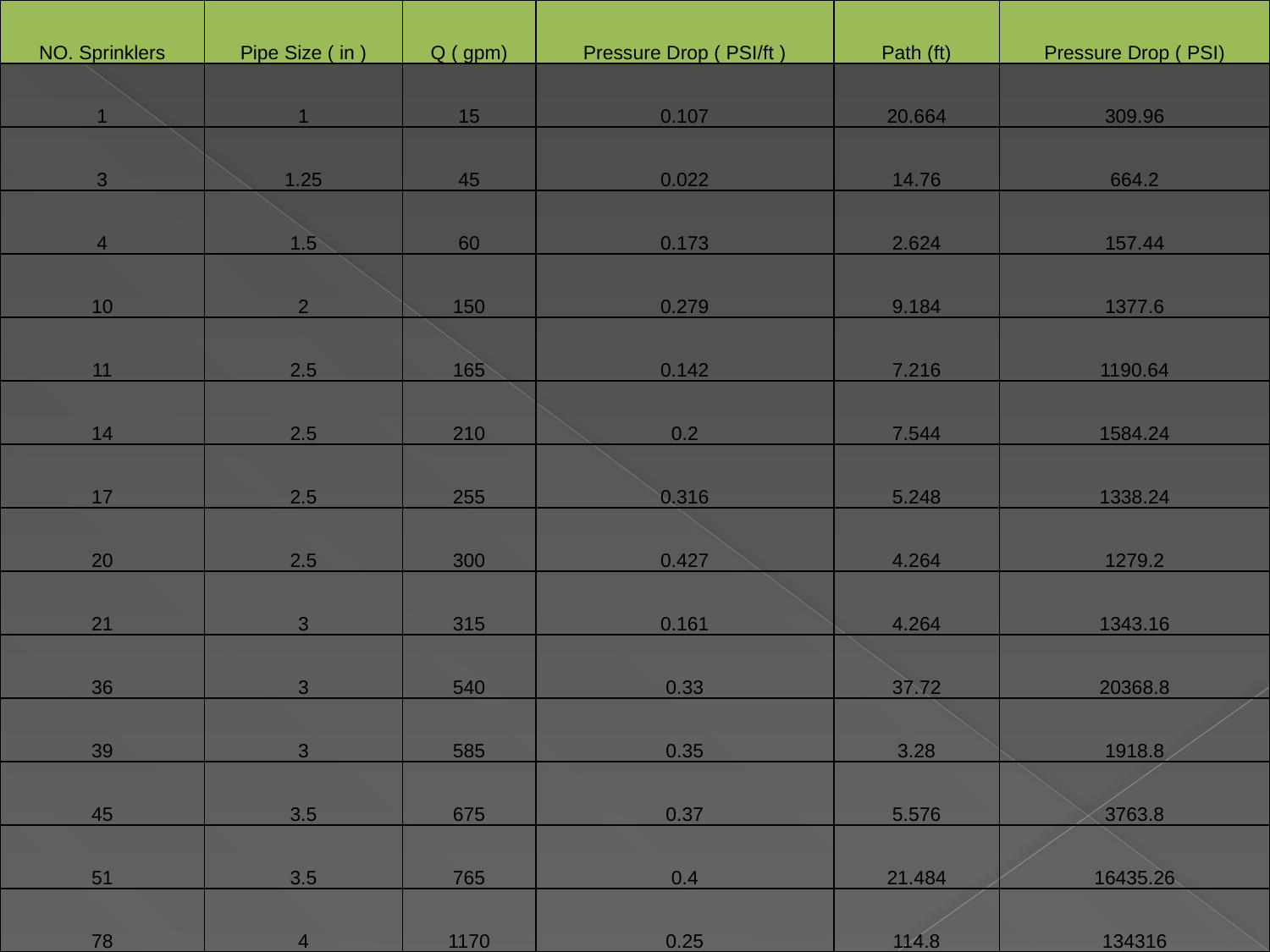

| NO. Sprinklers | Pipe Size ( in ) | Q ( gpm) | Pressure Drop ( PSI/ft ) | Path (ft) | Pressure Drop ( PSI) |
| --- | --- | --- | --- | --- | --- |
| 1 | 1 | 15 | 0.107 | 20.664 | 309.96 |
| 3 | 1.25 | 45 | 0.022 | 14.76 | 664.2 |
| 4 | 1.5 | 60 | 0.173 | 2.624 | 157.44 |
| 10 | 2 | 150 | 0.279 | 9.184 | 1377.6 |
| 11 | 2.5 | 165 | 0.142 | 7.216 | 1190.64 |
| 14 | 2.5 | 210 | 0.2 | 7.544 | 1584.24 |
| 17 | 2.5 | 255 | 0.316 | 5.248 | 1338.24 |
| 20 | 2.5 | 300 | 0.427 | 4.264 | 1279.2 |
| 21 | 3 | 315 | 0.161 | 4.264 | 1343.16 |
| 36 | 3 | 540 | 0.33 | 37.72 | 20368.8 |
| 39 | 3 | 585 | 0.35 | 3.28 | 1918.8 |
| 45 | 3.5 | 675 | 0.37 | 5.576 | 3763.8 |
| 51 | 3.5 | 765 | 0.4 | 21.484 | 16435.26 |
| 78 | 4 | 1170 | 0.25 | 114.8 | 134316 |